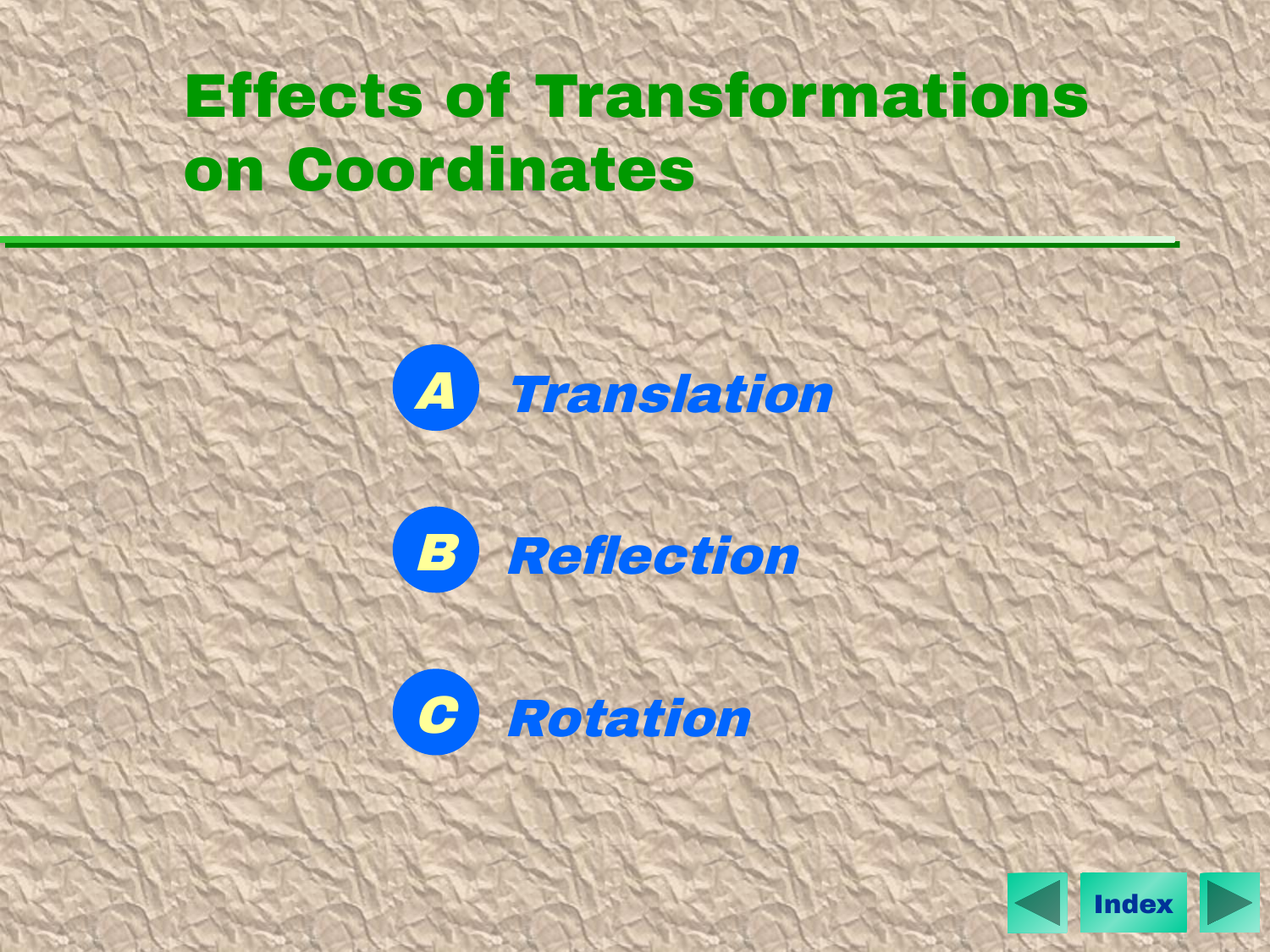

Effects of Transformations on Coordinates

Translation

A

Reflection

B

Rotation

C
Index